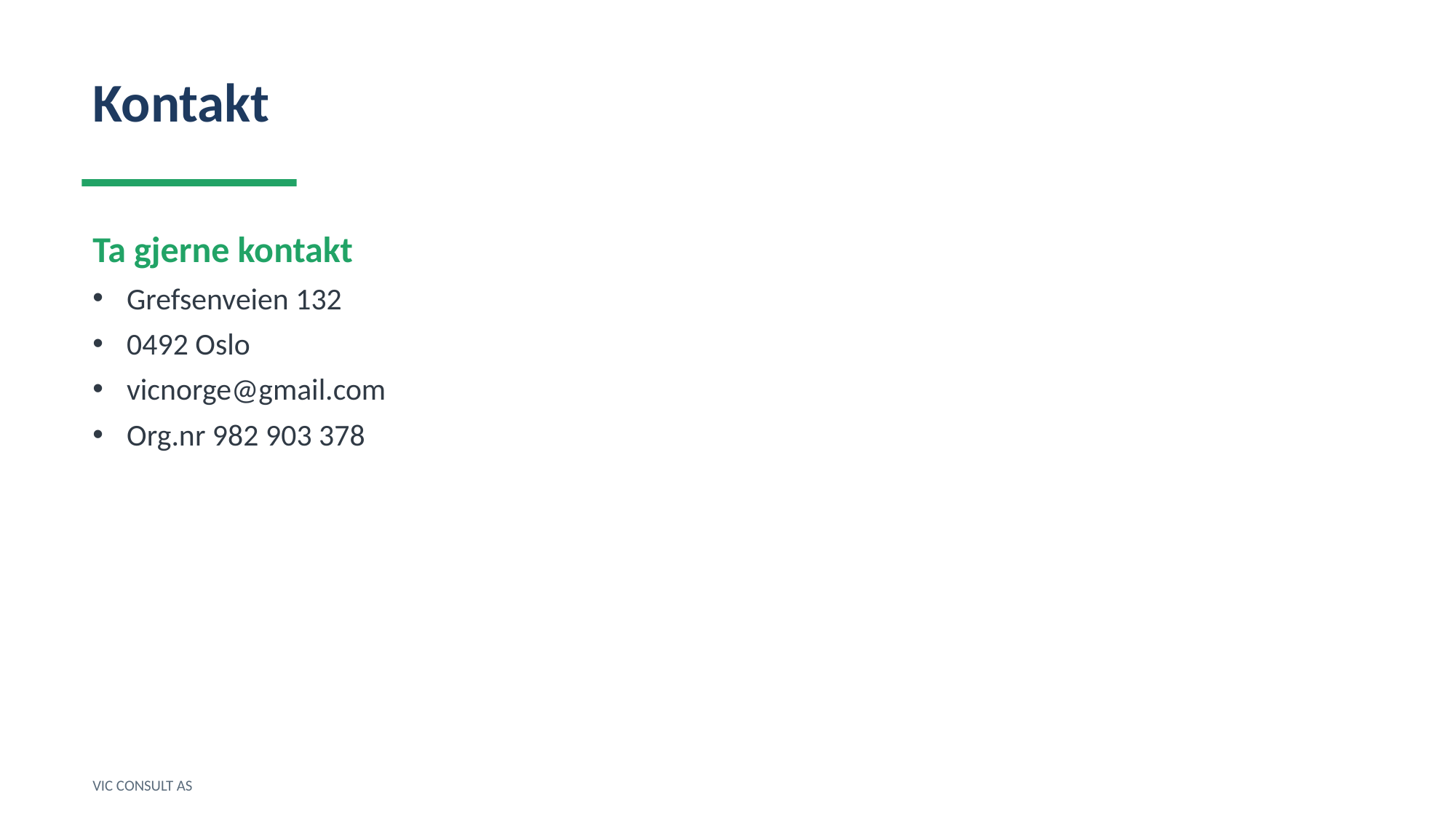

Kontakt

Ta gjerne kontakt
Grefsenveien 132
0492 Oslo
vicnorge@gmail.com
Org.nr 982 903 378
VIC CONSULT AS